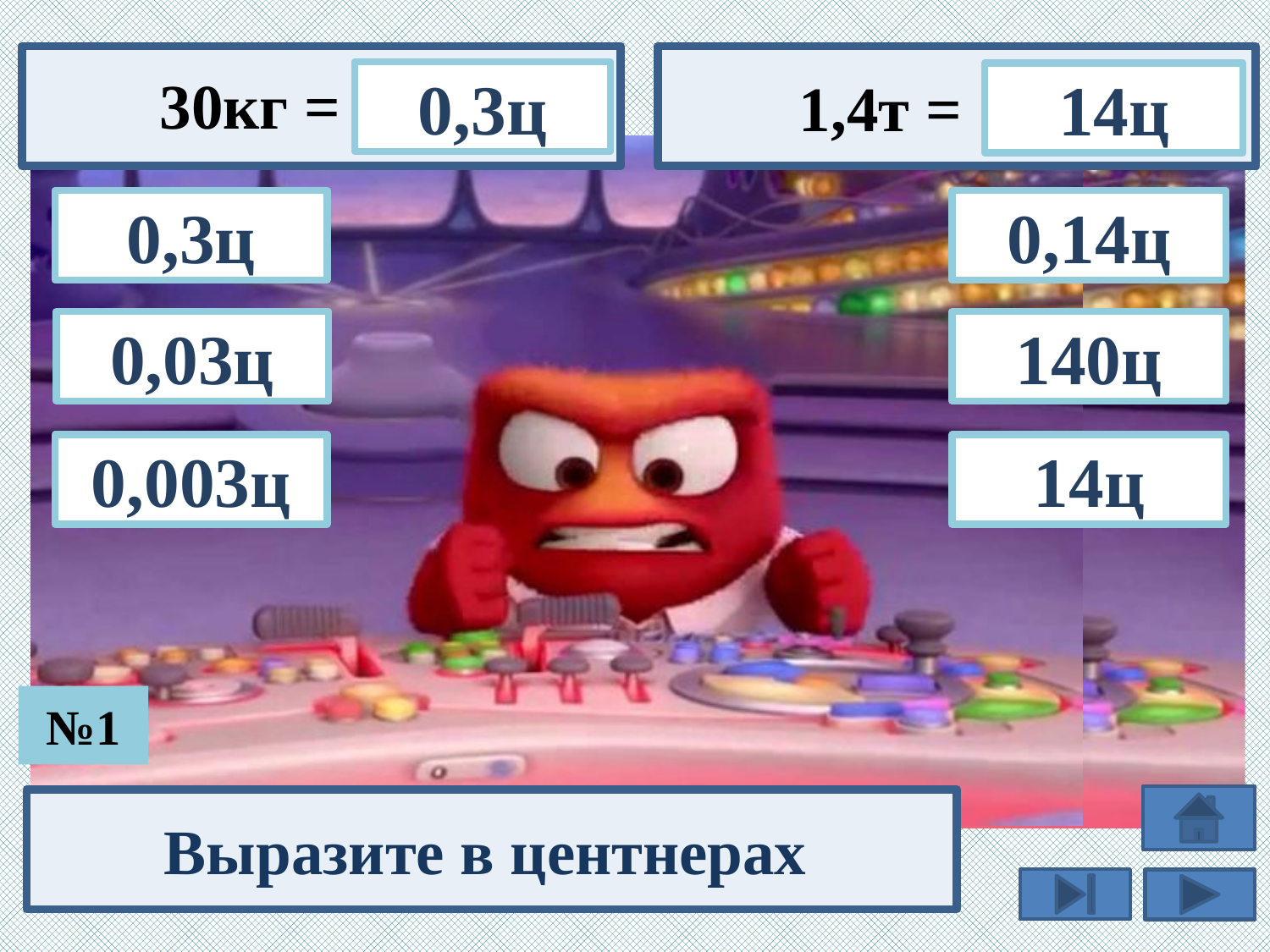

30кг =
  1,4т =
0,3ц
14ц
0,3ц
0,14ц
0,03ц
140ц
0,003ц
14ц
№1

Выразите в центнерах